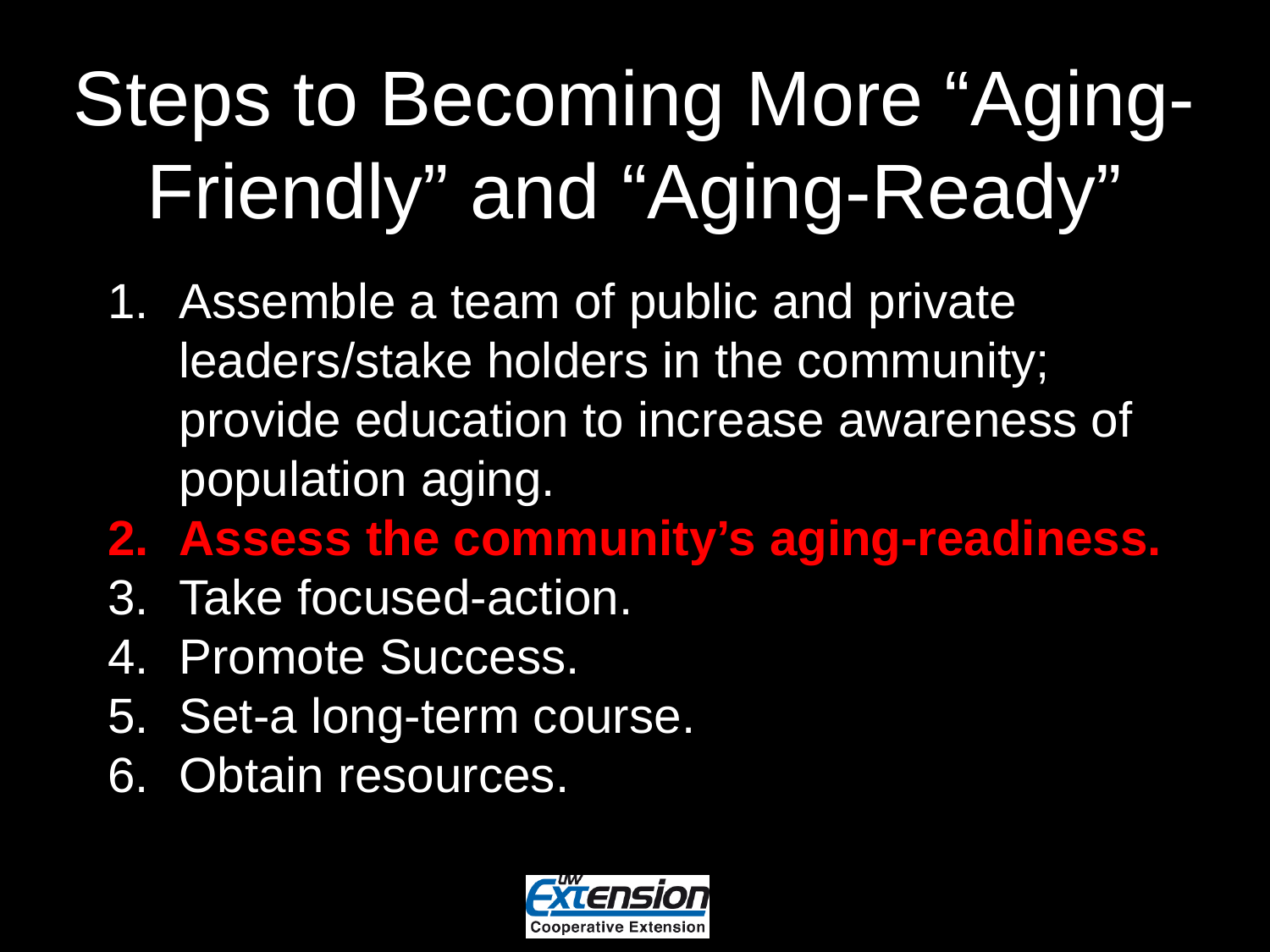

Steps to Becoming More “Aging-Friendly” and “Aging-Ready”
Assemble a team of public and private leaders/stake holders in the community; provide education to increase awareness of population aging.
Assess the community’s aging-readiness.
Take focused-action.
Promote Success.
Set-a long-term course.
Obtain resources.